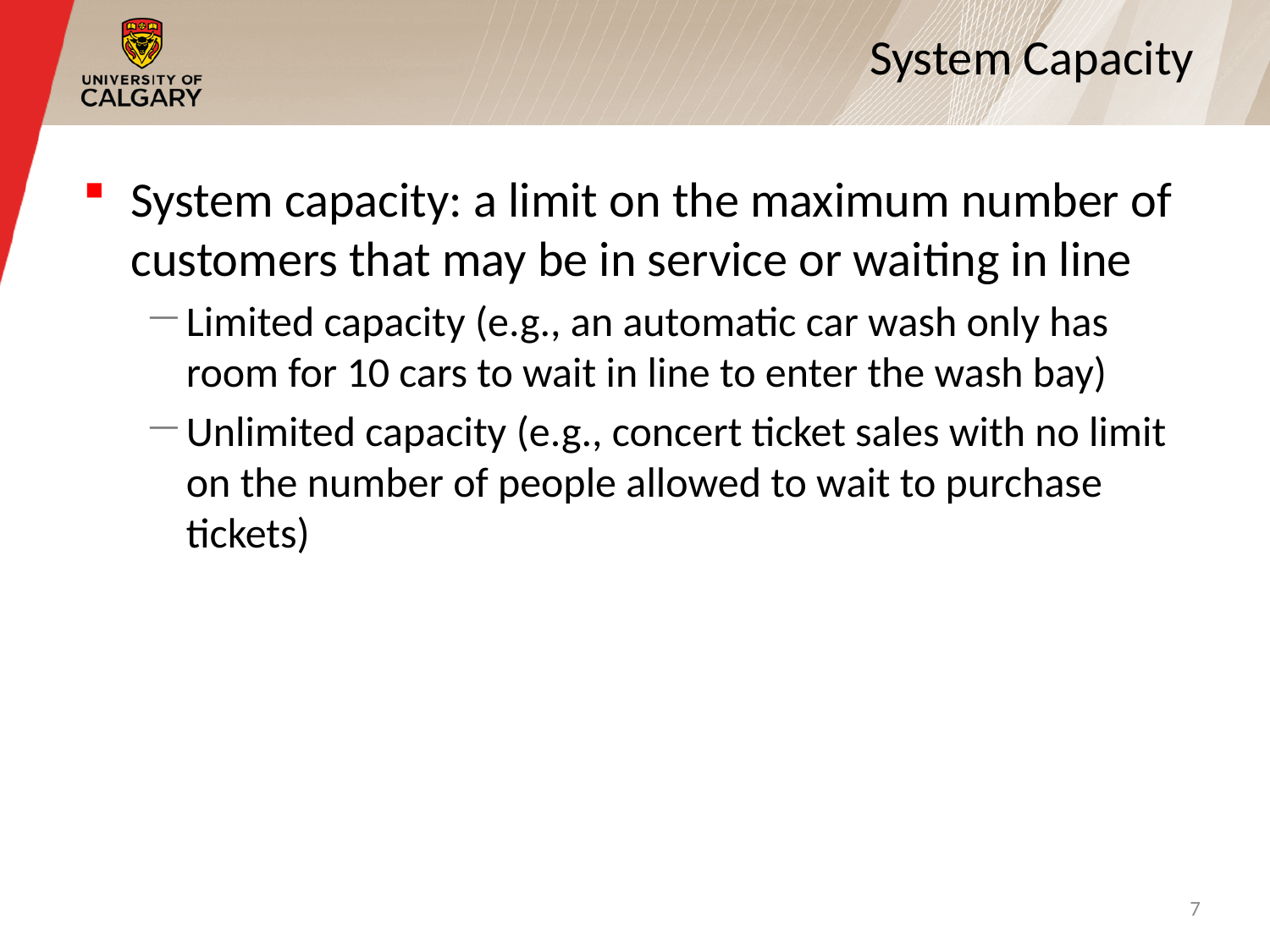

# System Capacity
System capacity: a limit on the maximum number of customers that may be in service or waiting in line
Limited capacity (e.g., an automatic car wash only has room for 10 cars to wait in line to enter the wash bay)
Unlimited capacity (e.g., concert ticket sales with no limit on the number of people allowed to wait to purchase tickets)

7